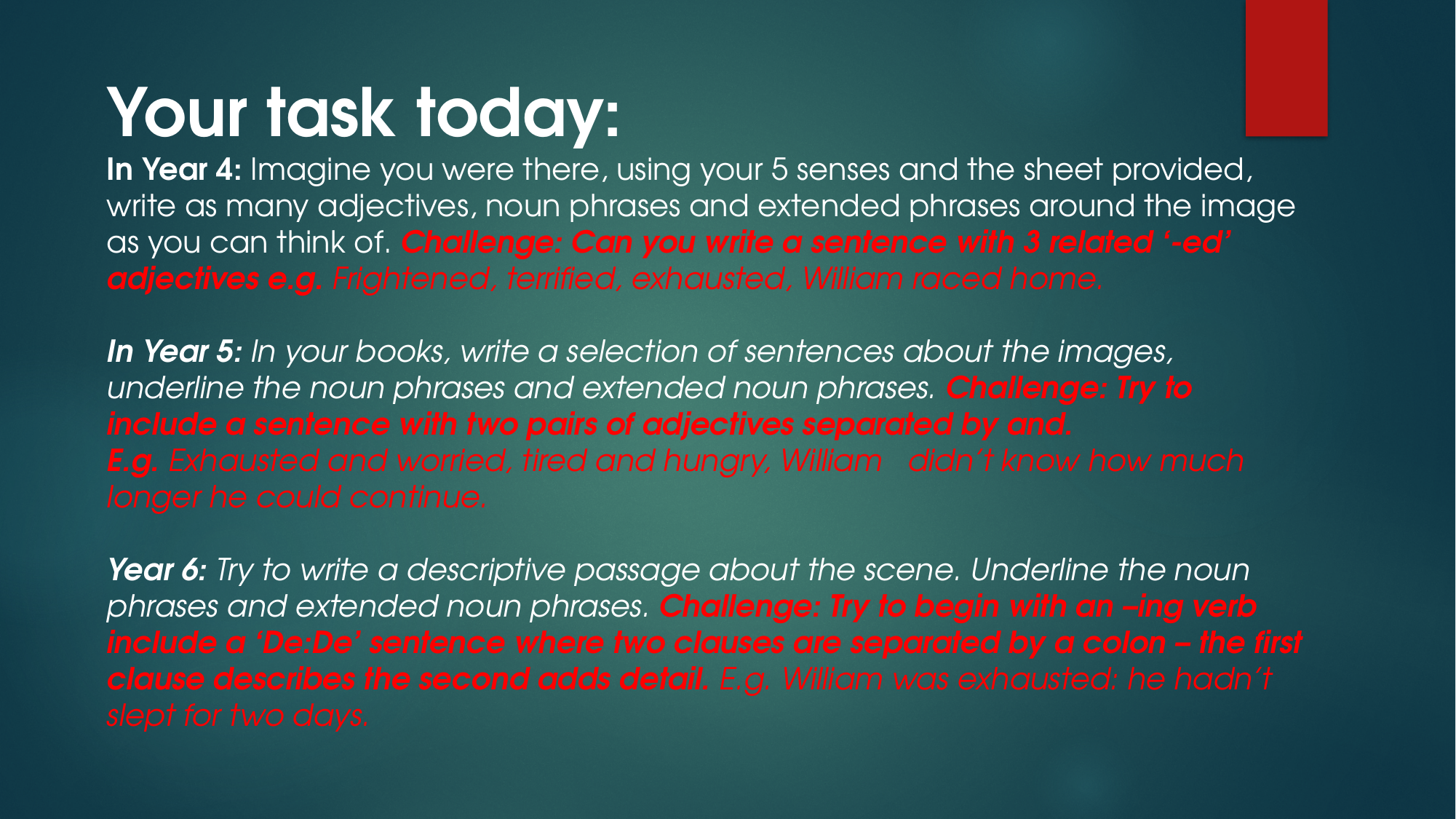

Your task today:
In Year 4: Imagine you were there, using your 5 senses and the sheet provided, write as many adjectives, noun phrases and extended phrases around the image as you can think of. Challenge: Can you write a sentence with 3 related ‘-ed’ adjectives e.g. Frightened, terrified, exhausted, William raced home.

In Year 5: In your books, write a selection of sentences about the images, underline the noun phrases and extended noun phrases. Challenge: Try to include a sentence with two pairs of adjectives separated by and.
E.g. Exhausted and worried, tired and hungry, William   didn’t know how much longer he could continue.

Year 6: Try to write a descriptive passage about the scene. Underline the noun phrases and extended noun phrases. Challenge: Try to begin with an –ing verb include a ‘De:De’ sentence where two clauses are separated by a colon – the first clause describes the second adds detail. E.g. William was exhausted: he hadn’t slept for two days.